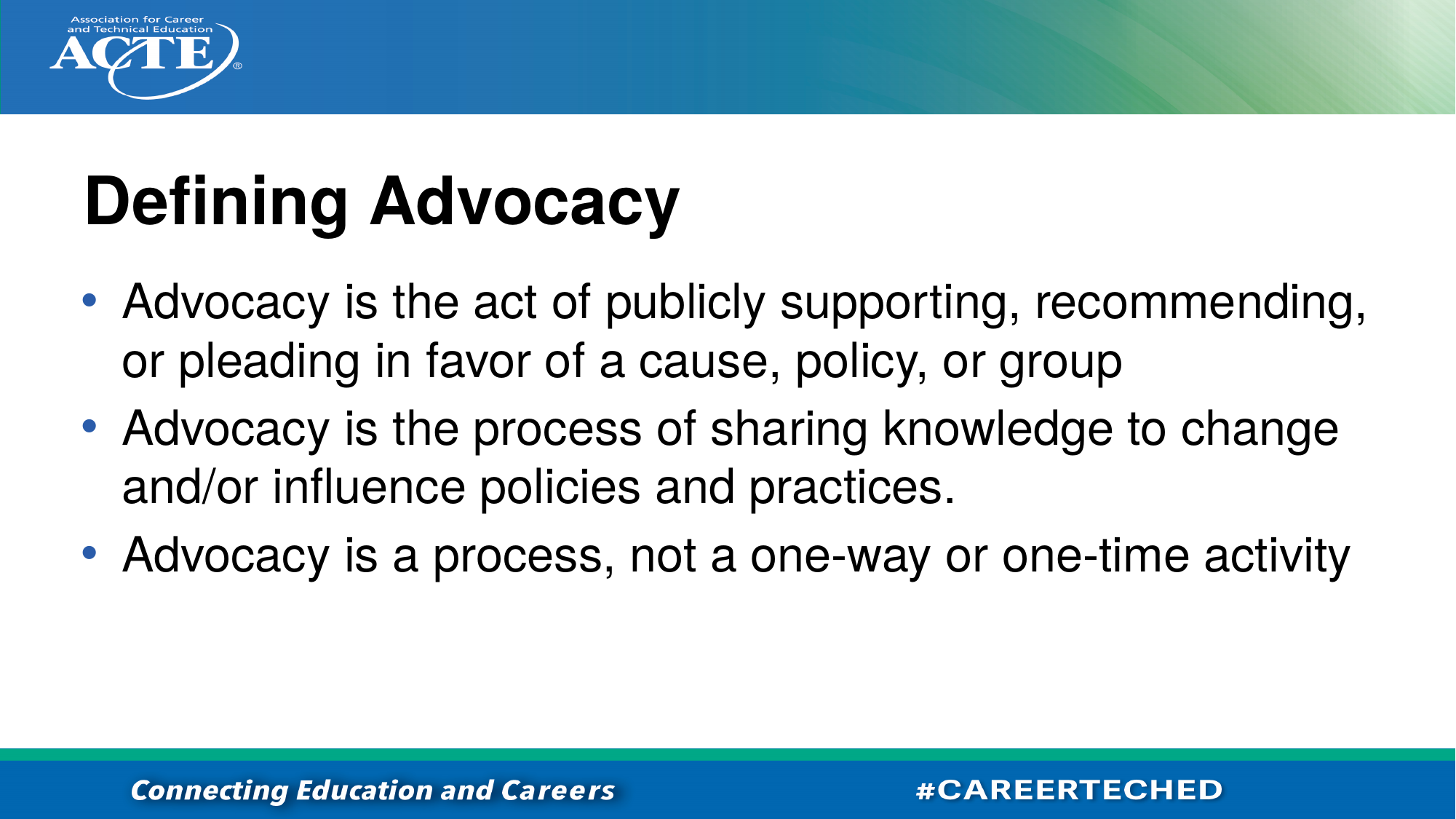

# Defining Advocacy
Advocacy is the act of publicly supporting, recommending, or pleading in favor of a cause, policy, or group
Advocacy is the process of sharing knowledge to change and/or influence policies and practices.
Advocacy is a process, not a one-way or one-time activity